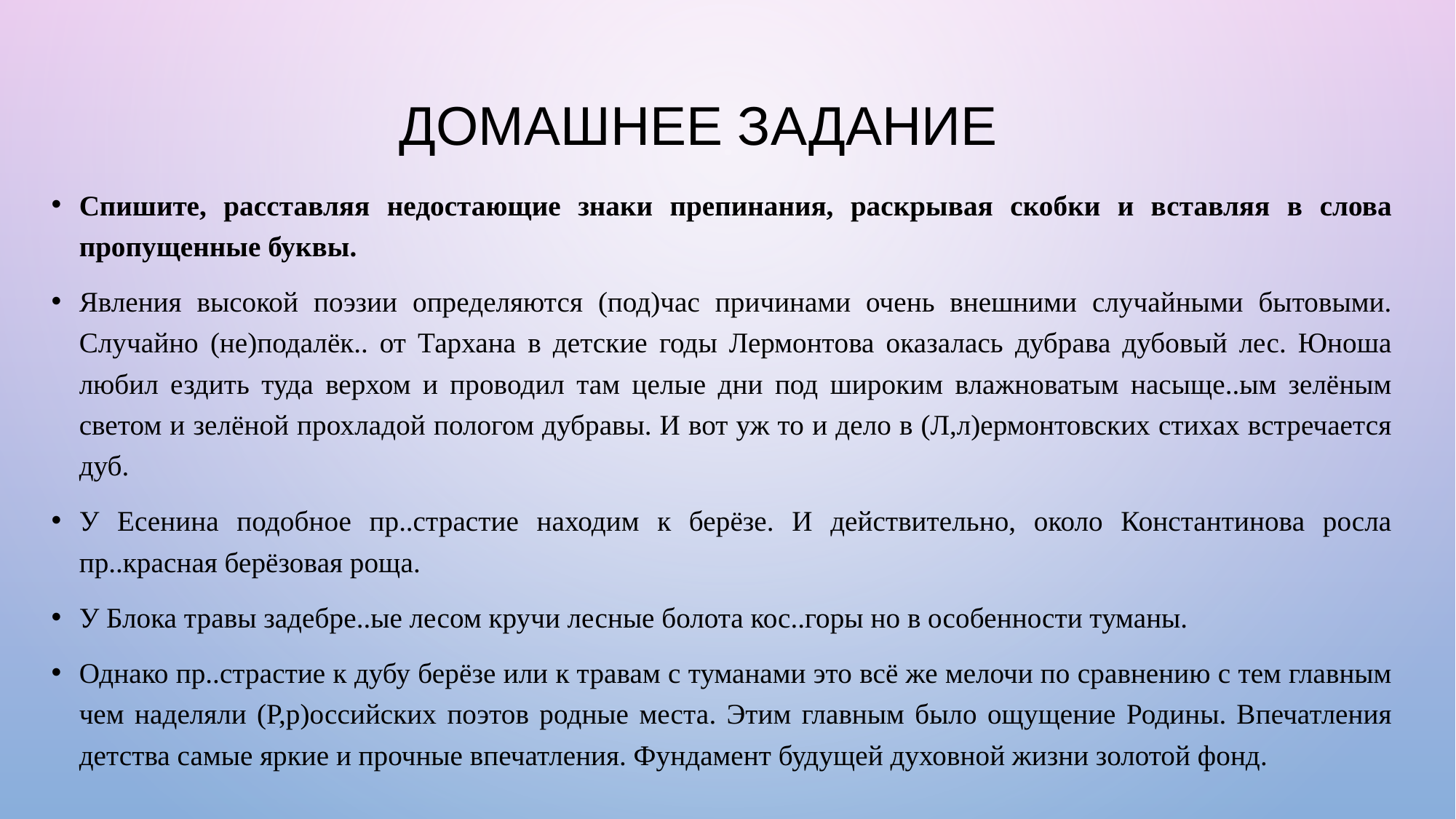

# Домашнее задание
Спишите, расставляя недостающие знаки препинания, раскрывая скобки и вставляя в слова пропущенные буквы.
Явления высокой поэзии определяются (под)час причинами очень внешними случайными бытовыми. Случайно (не)подалёк.. от Тархана в детские годы Лермонтова оказалась дубрава дубовый лес. Юноша любил ездить туда верхом и проводил там целые дни под широким влажноватым насыще..ым зелёным светом и зелёной прохладой пологом дубравы. И вот уж то и дело в (Л,л)ермонтовских стихах встречается дуб.
У Есенина подобное пр..страстие находим к берёзе. И действительно, около Константинова росла пр..красная берёзовая роща.
У Блока травы задебре..ые лесом кручи лесные болота кос..горы но в особенности туманы.
Однако пр..страстие к дубу берёзе или к травам с туманами это всё же мелочи по сравнению с тем главным чем наделяли (Р,р)оссийских поэтов родные места. Этим главным было ощущение Родины. Впечатления детства самые яркие и прочные впечатления. Фундамент будущей духовной жизни золотой фонд.